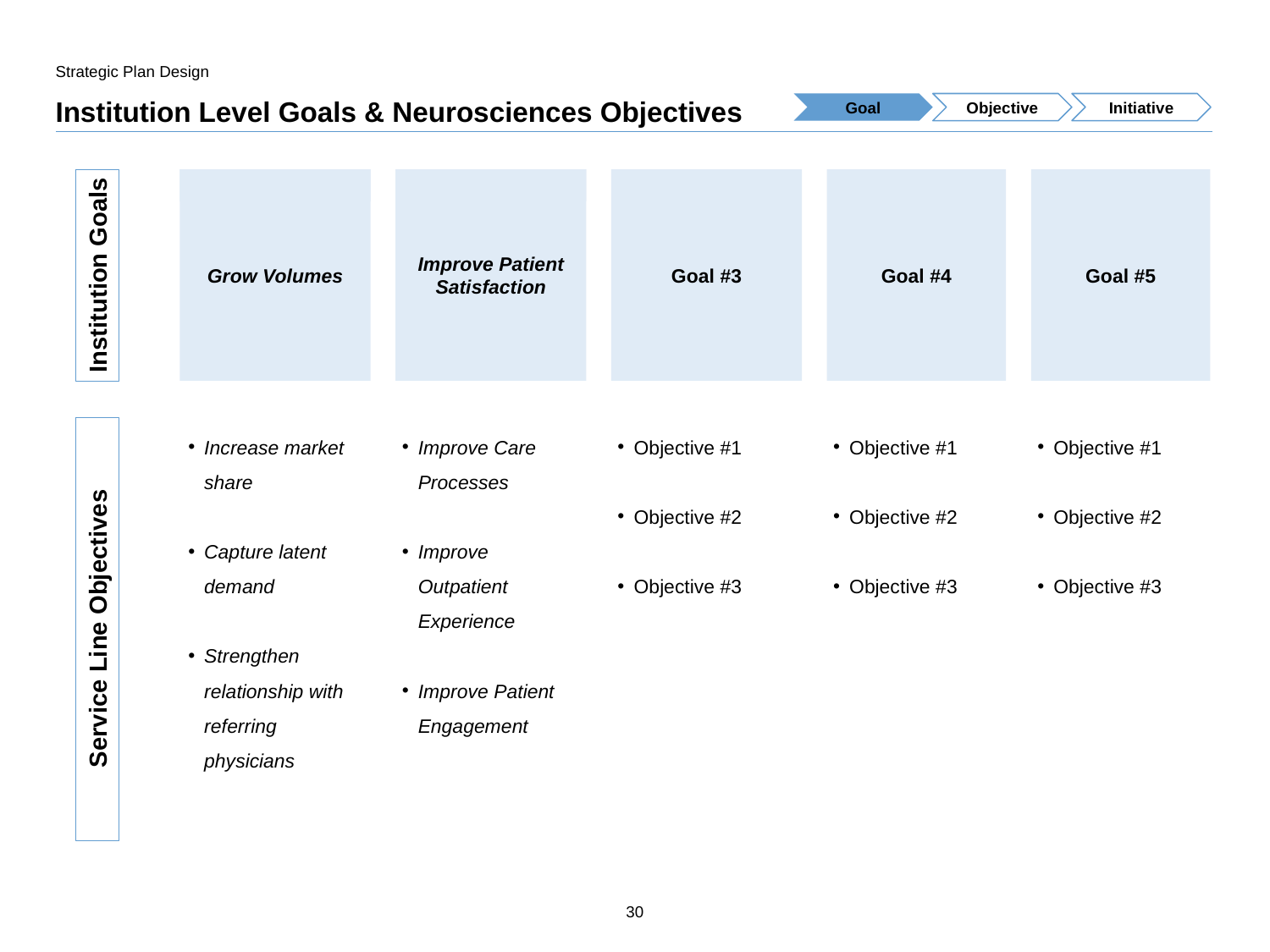

Strategic Plan Design
# Institution Level Goals & Neurosciences Objectives
Goal
Objective
Initiative
Institution Goals
Grow Volumes

Improve Patient Satisfaction

Goal #3
Goal #4
Goal #5
Objective #1

Objective #2

Objective #3
Objective #1

Objective #2

Objective #3
Objective #1

Objective #2

Objective #3
Increase market share

Capture latent demand

Strengthen relationship with referring physicians
Service Line Objectives
Improve Care Processes

Improve Outpatient Experience

Improve Patient Engagement
30